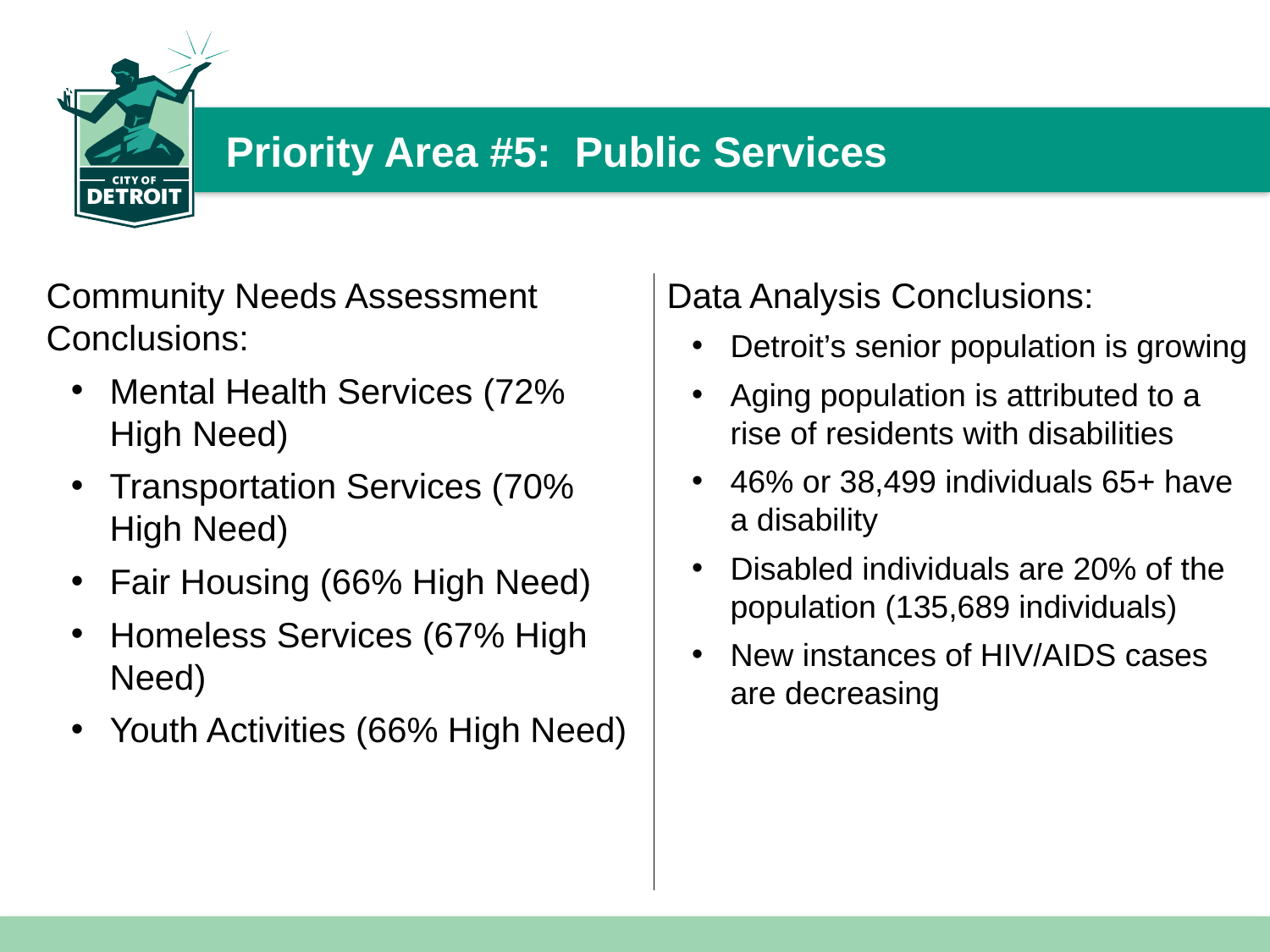

# Priority Area #5:  Public Services
Community Needs Assessment Conclusions:
Mental Health Services (72% High Need)
Transportation Services (70% High Need)
Fair Housing (66% High Need)
Homeless Services (67% High Need)
Youth Activities (66% High Need)

Data Analysis Conclusions:
Detroit’s senior population is growing
Aging population is attributed to a rise of residents with disabilities
46% or 38,499 individuals 65+ have a disability
Disabled individuals are 20% of the population (135,689 individuals)
New instances of HIV/AIDS cases are decreasing